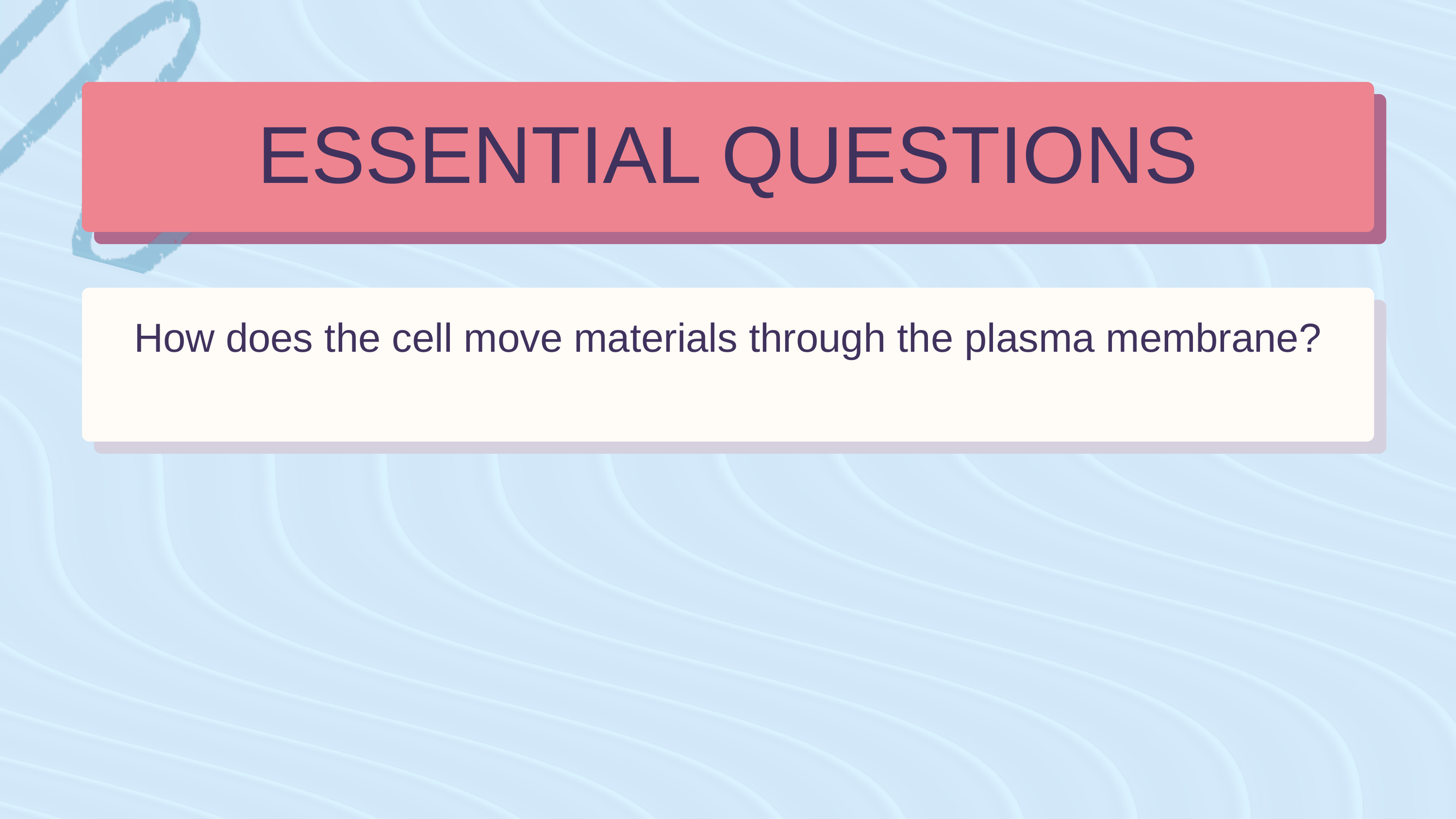

ESSENTIAL QUESTIONS

How does the cell move materials through the plasma membrane?